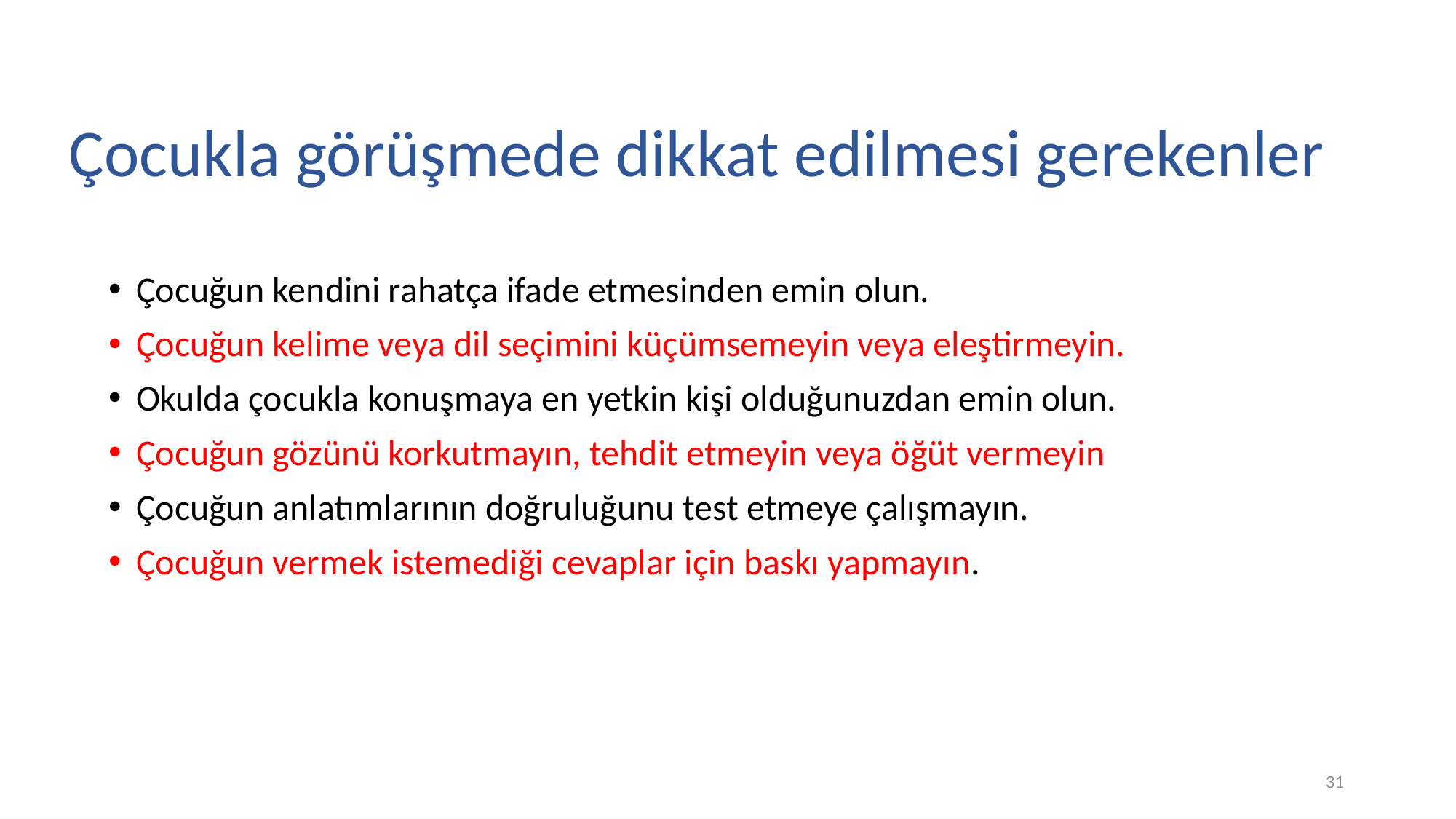

# Çocukla görüşmede dikkat edilmesi gerekenler
Çocuğun kendini rahatça ifade etmesinden emin olun.
Çocuğun kelime veya dil seçimini küçümsemeyin veya eleştirmeyin.
Okulda çocukla konuşmaya en yetkin kişi olduğunuzdan emin olun.
Çocuğun gözünü korkutmayın, tehdit etmeyin veya öğüt vermeyin
Çocuğun anlatımlarının doğruluğunu test etmeye çalışmayın.
Çocuğun vermek istemediği cevaplar için baskı yapmayın.
31